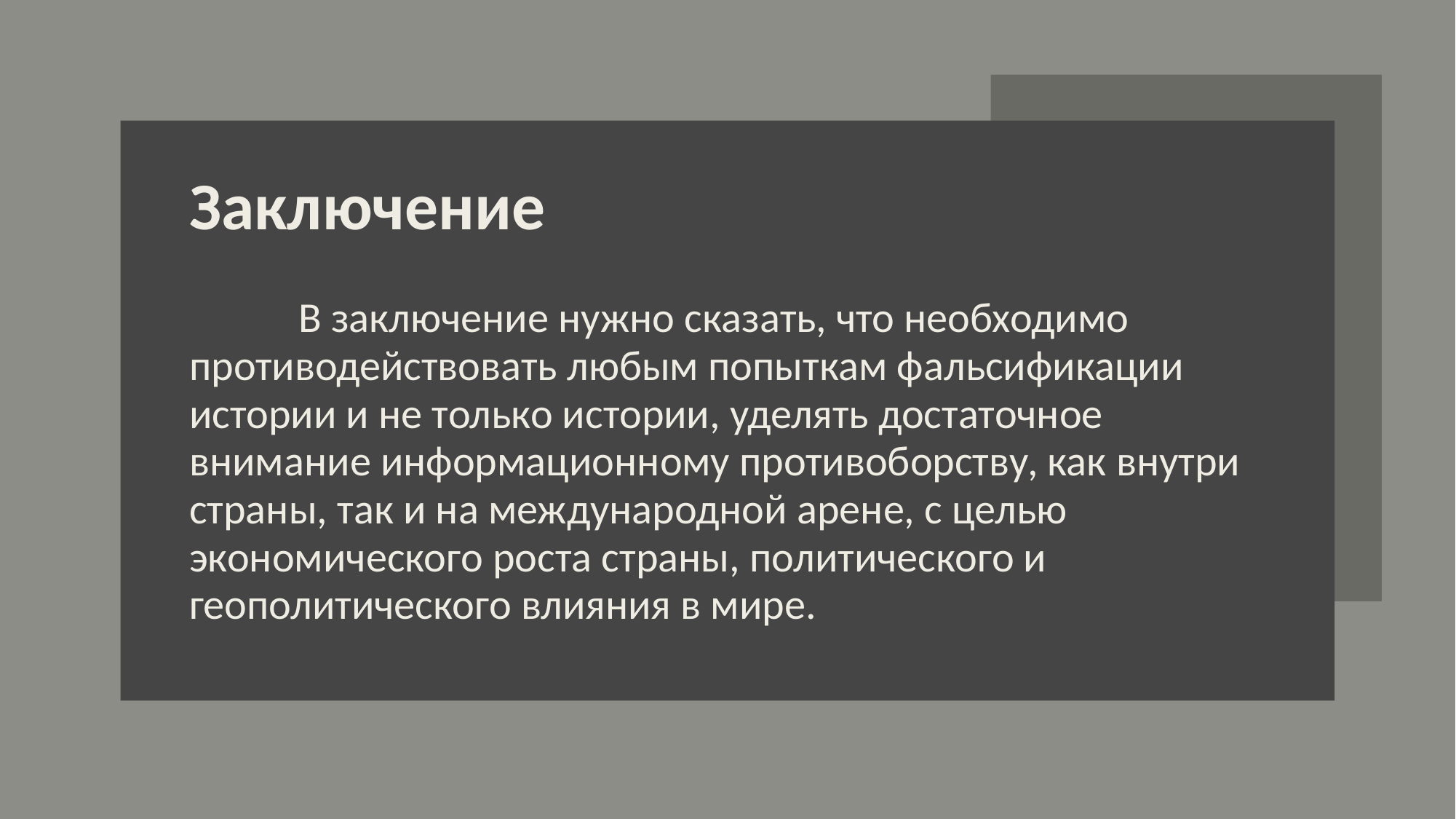

# Заключение
	В заключение нужно сказать, что необходимо противодействовать любым попыткам фальсификации истории и не только истории, уделять достаточное внимание информационному противоборству, как внутри страны, так и на международной арене, с целью экономического роста страны, политического и геополитического влияния в мире.